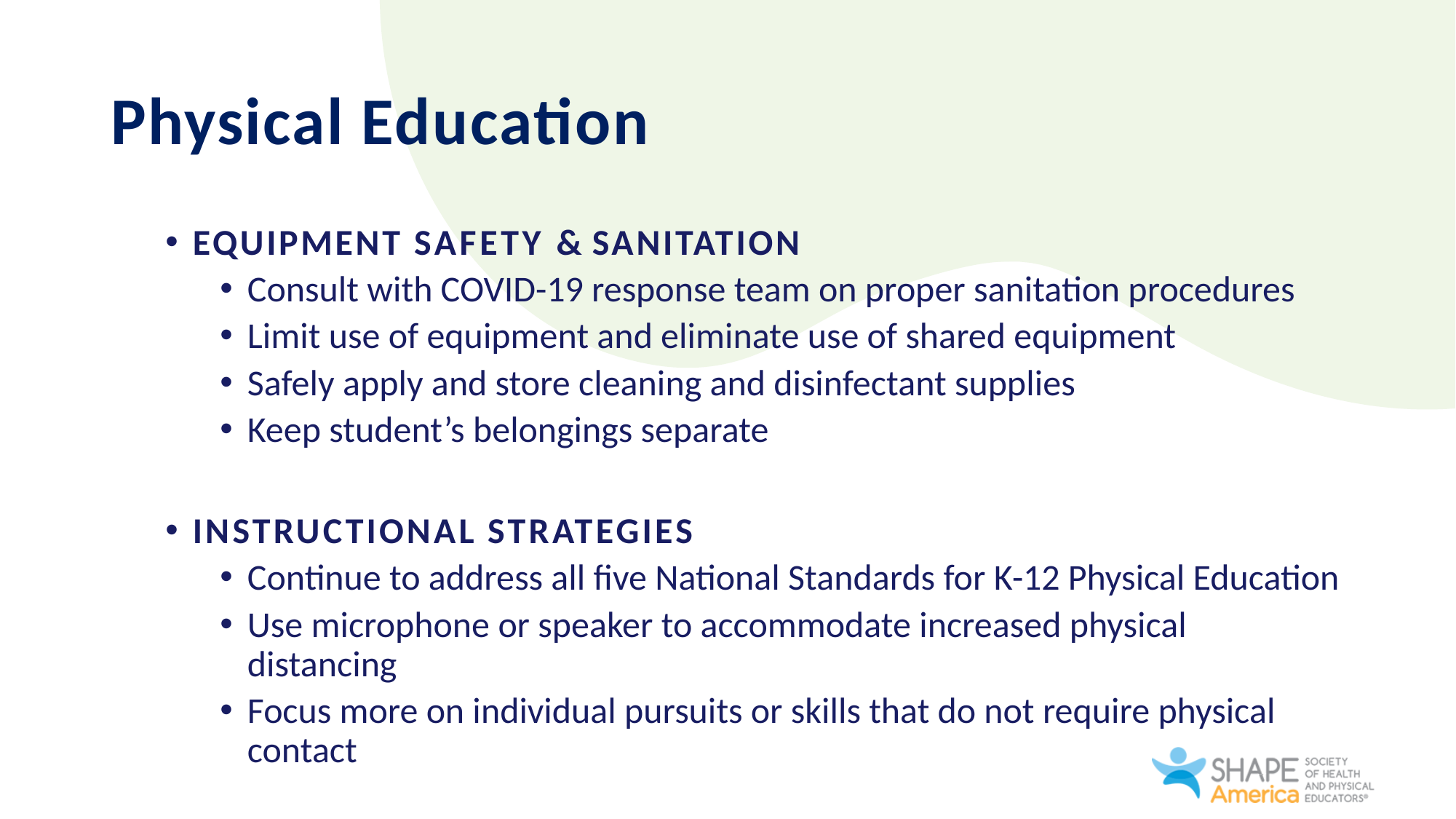

# Physical Education
EQUIPMENT SAFETY & SANITATION
Consult with COVID-19 response team on proper sanitation procedures
Limit use of equipment and eliminate use of shared equipment
Safely apply and store cleaning and disinfectant supplies
Keep student’s belongings separate

INSTRUCTIONAL STRATEGIES
Continue to address all five National Standards for K-12 Physical Education
Use microphone or speaker to accommodate increased physical distancing
Focus more on individual pursuits or skills that do not require physical contact